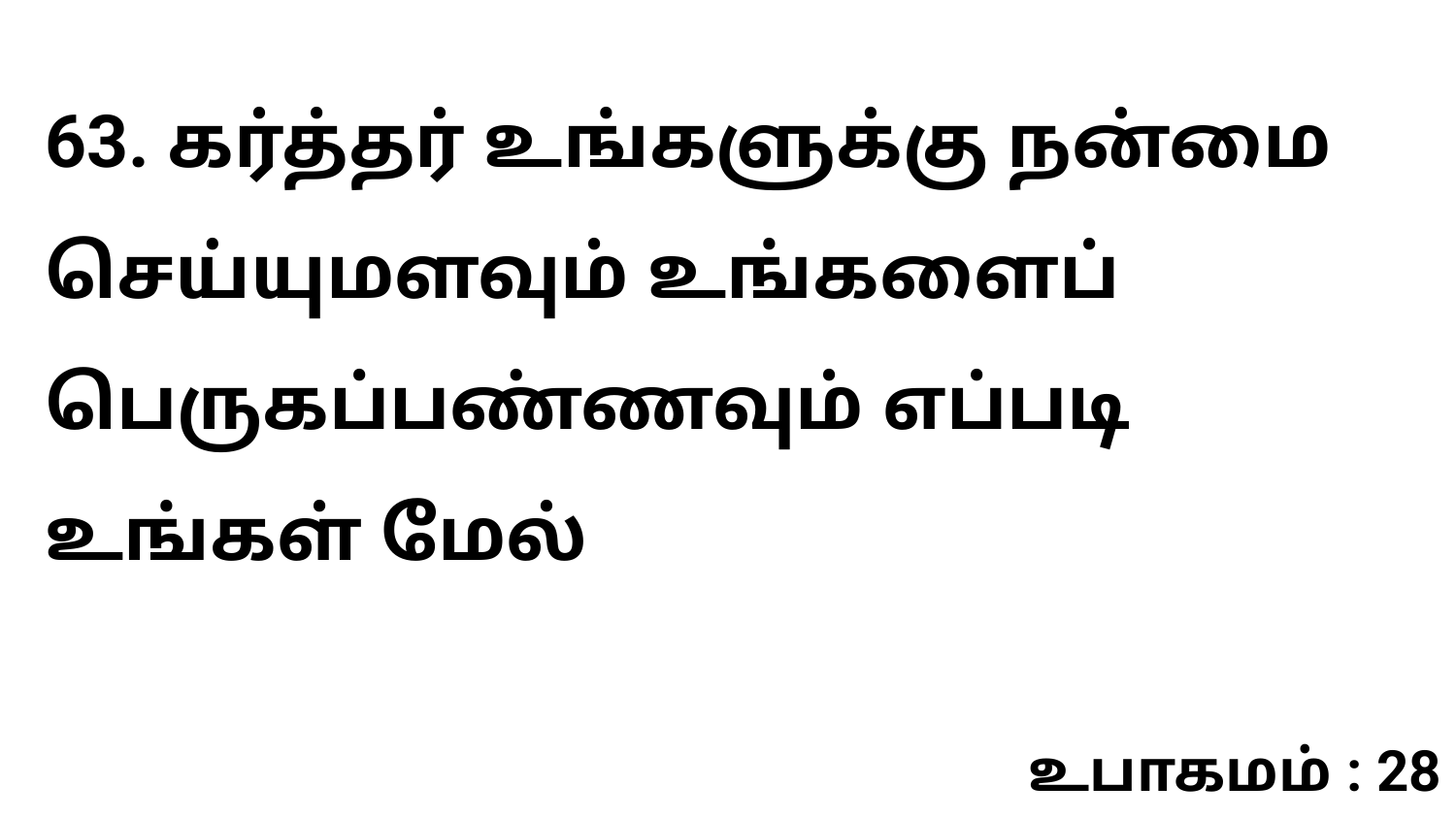

63. கர்த்தர் உங்களுக்கு நன்மை செய்யுமளவும் உங்களைப் பெருகப்பண்ணவும் எப்படி உங்கள் மேல்
உபாகமம் : 28